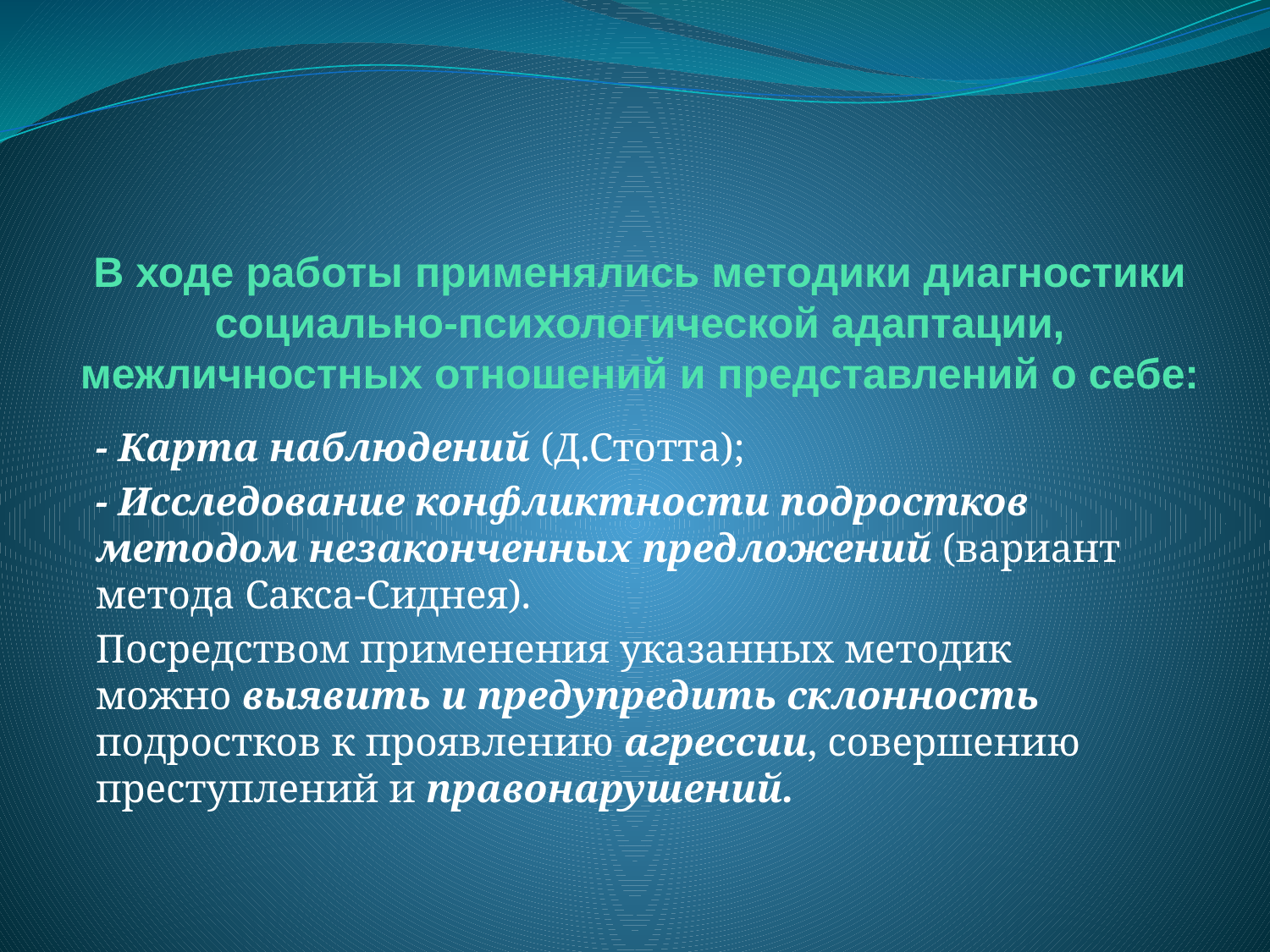

# В ходе работы применялись методики диагностики социально-психологической адаптации, межличностных отношений и представлений о себе:
- Карта наблюдений (Д.Стотта);
- Исследование конфликтности подростков методом незаконченных предложений (вариант метода Сакса-Сиднея).
Посредством применения указанных методик можно выявить и предупредить склонность подростков к проявлению агрессии, совершению преступлений и правонарушений.